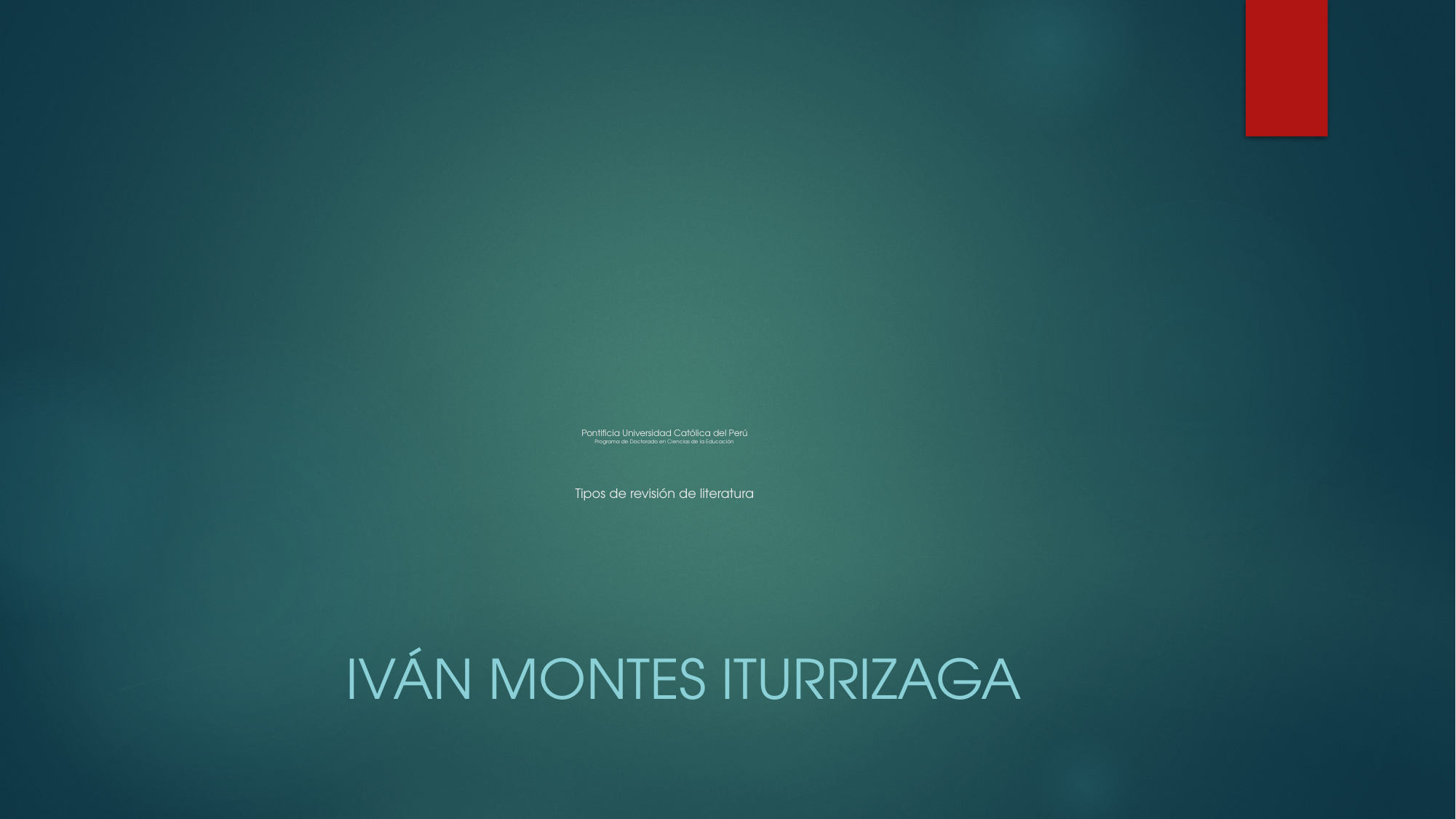

# Pontificia Universidad Católica del Perú Programa de Doctorado en Ciencias de la Educación Tipos de revisión de literatura

Iván Montes Iturrizaga